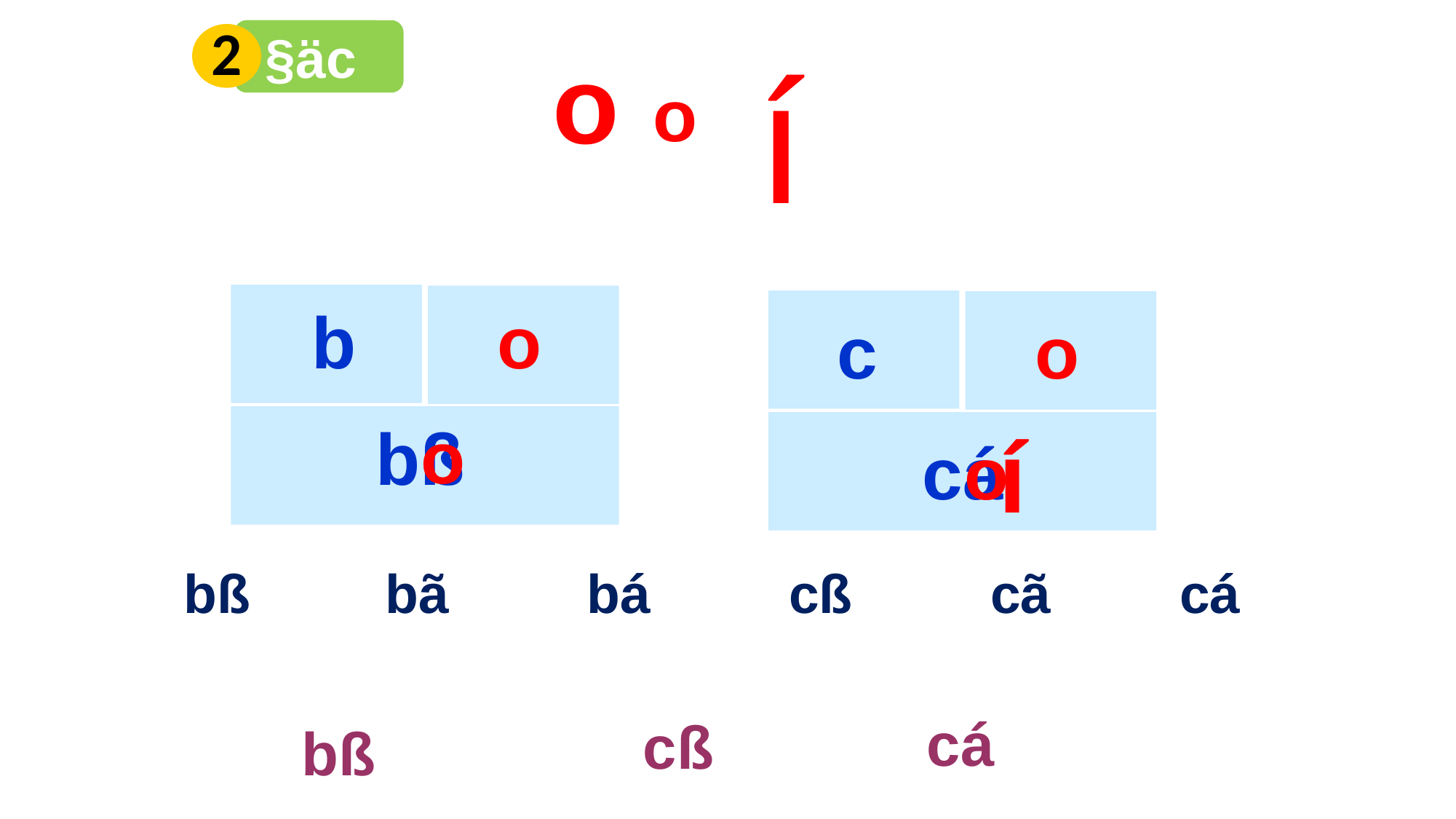

2
§äc

í
o
o

b
o
bß
o

c
o
cá
o
í
| bß |  | bã |  | bá |  | cß |  | cã |  | cá |
| --- | --- | --- | --- | --- | --- | --- | --- | --- | --- | --- |
cá
cß
bß